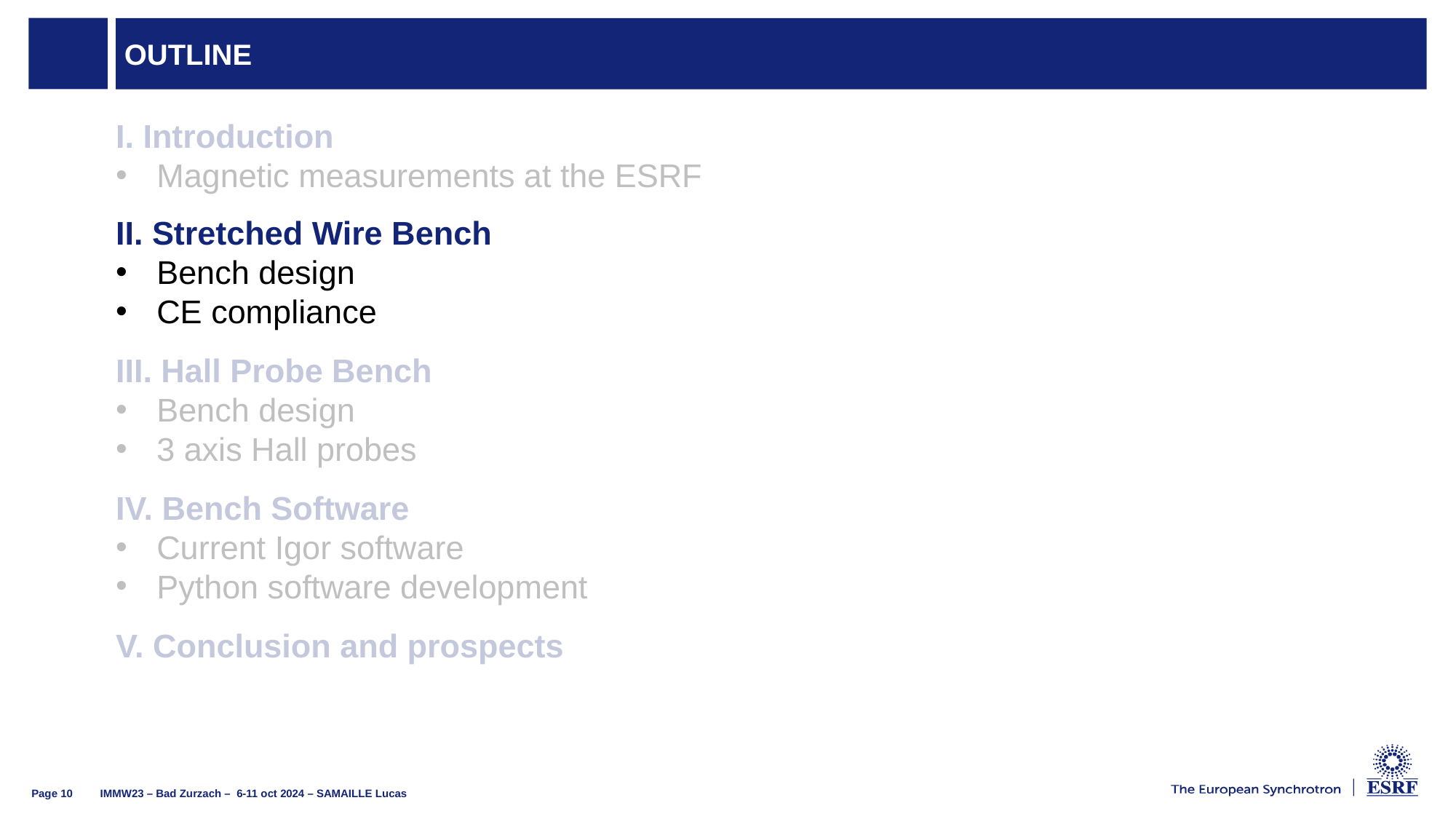

# Outline

I. Introduction
Magnetic measurements at the ESRF
II. Stretched Wire Bench
Bench design
CE compliance
III. Hall Probe Bench
Bench design
3 axis Hall probes
IV. Bench Software
Current Igor software
Python software development
V. Conclusion and prospects

IMMW23 – Bad Zurzach –  6-11 oct 2024 – SAMAILLE Lucas
Page 10